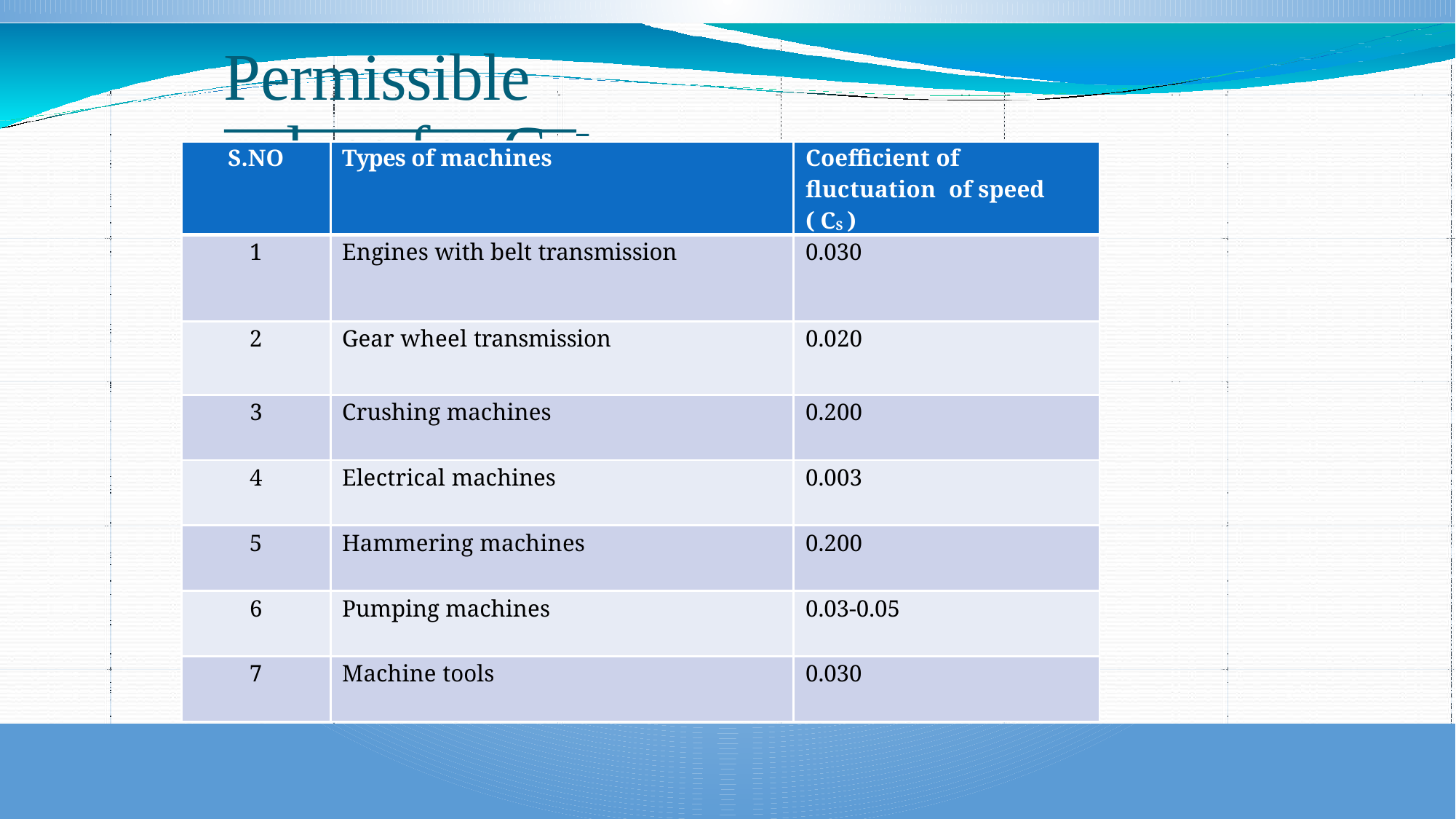

# Permissible values for CS

| S.NO | Types of machines | Coefficient of fluctuation of speed ( CS ) |
| --- | --- | --- |
| 1 | Engines with belt transmission | 0.030 |
| 2 | Gear wheel transmission | 0.020 |
| 3 | Crushing machines | 0.200 |
| 4 | Electrical machines | 0.003 |
| 5 | Hammering machines | 0.200 |
| 6 | Pumping machines | 0.03-0.05 |
| 7 | Machine tools | 0.030 |